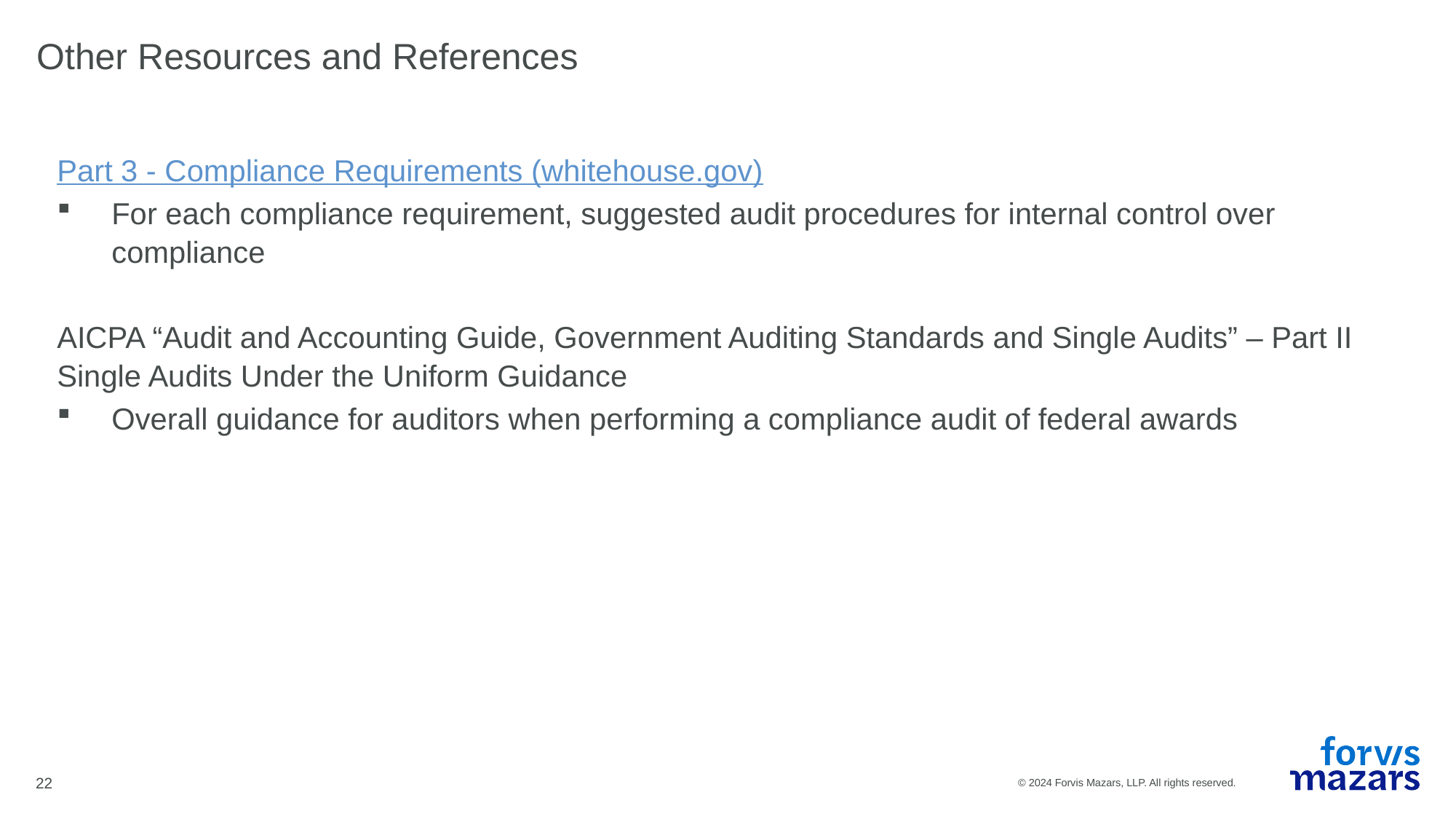

# Other Resources and References
Part 3 - Compliance Requirements (whitehouse.gov)
For each compliance requirement, suggested audit procedures for internal control over compliance

AICPA “Audit and Accounting Guide, Government Auditing Standards and Single Audits” – Part II Single Audits Under the Uniform Guidance
Overall guidance for auditors when performing a compliance audit of federal awards
22